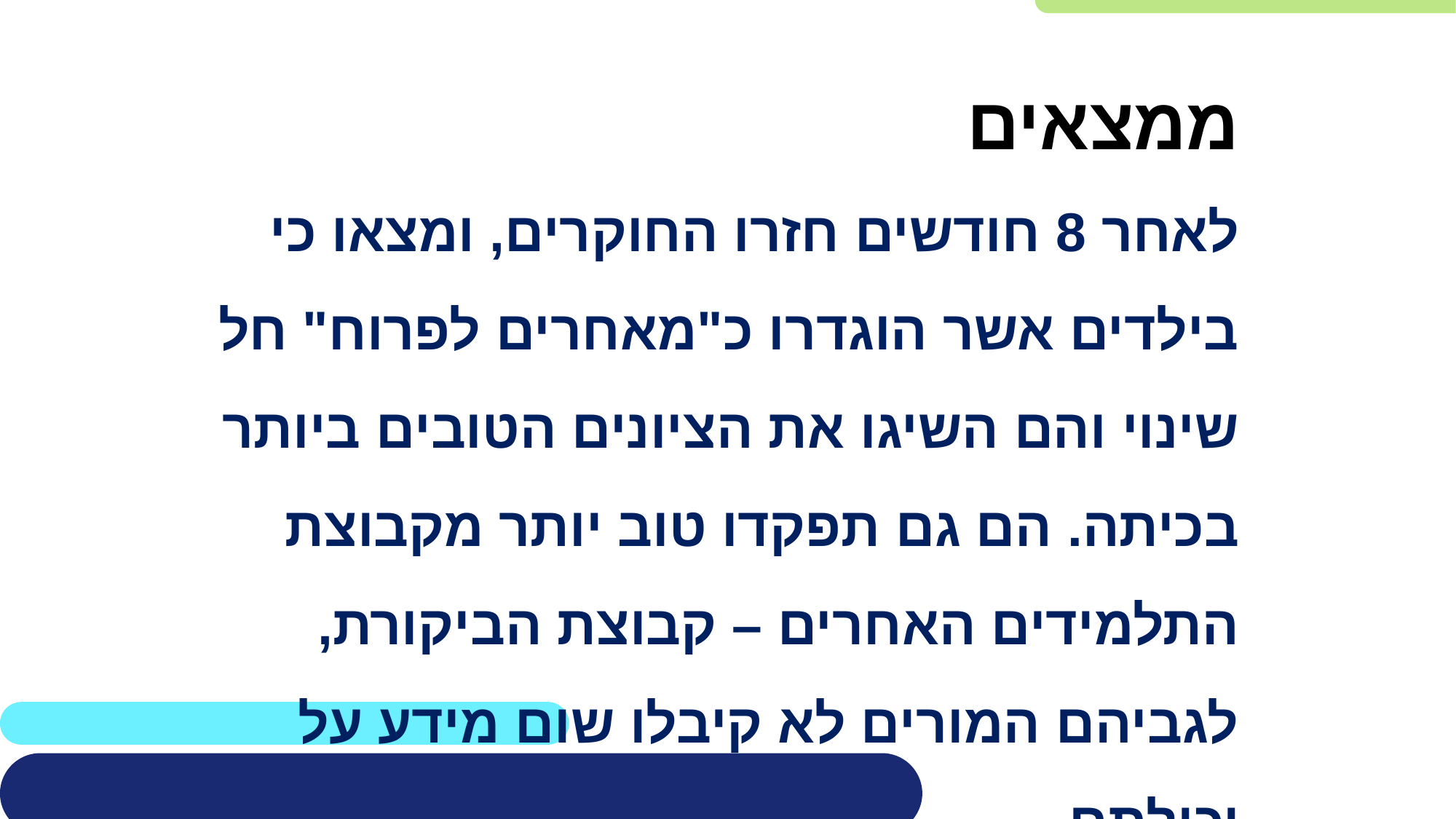

ממצאים
לאחר 8 חודשים חזרו החוקרים, ומצאו כי בילדים אשר הוגדרו כ"מאחרים לפרוח" חל שינוי והם השיגו את הציונים הטובים ביותר בכיתה. הם גם תפקדו טוב יותר מקבוצת התלמידים האחרים – קבוצת הביקורת, לגביהם המורים לא קיבלו שום מידע על יכולתם.